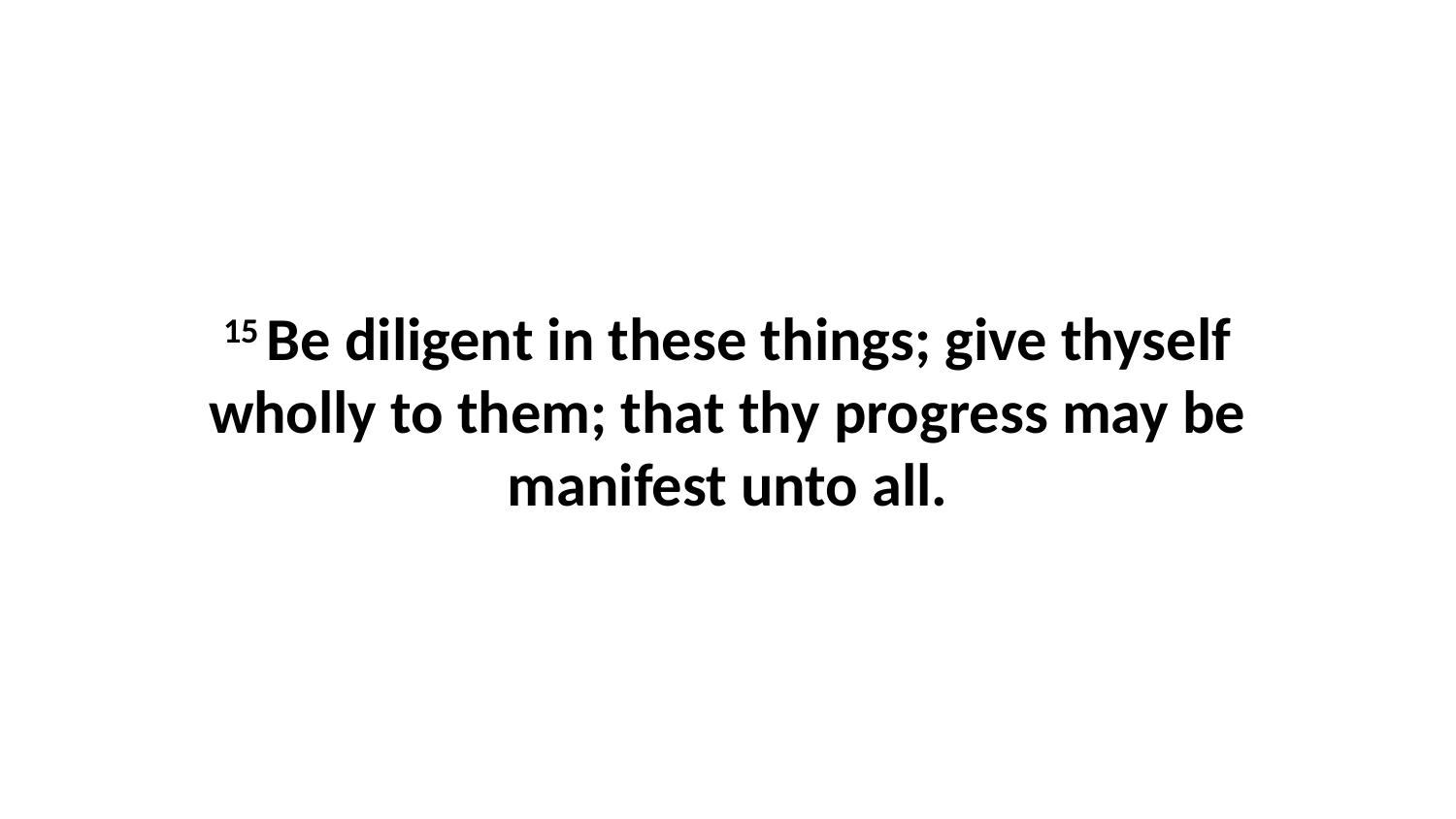

15 Be diligent in these things; give thyself wholly to them; that thy progress may be manifest unto all.